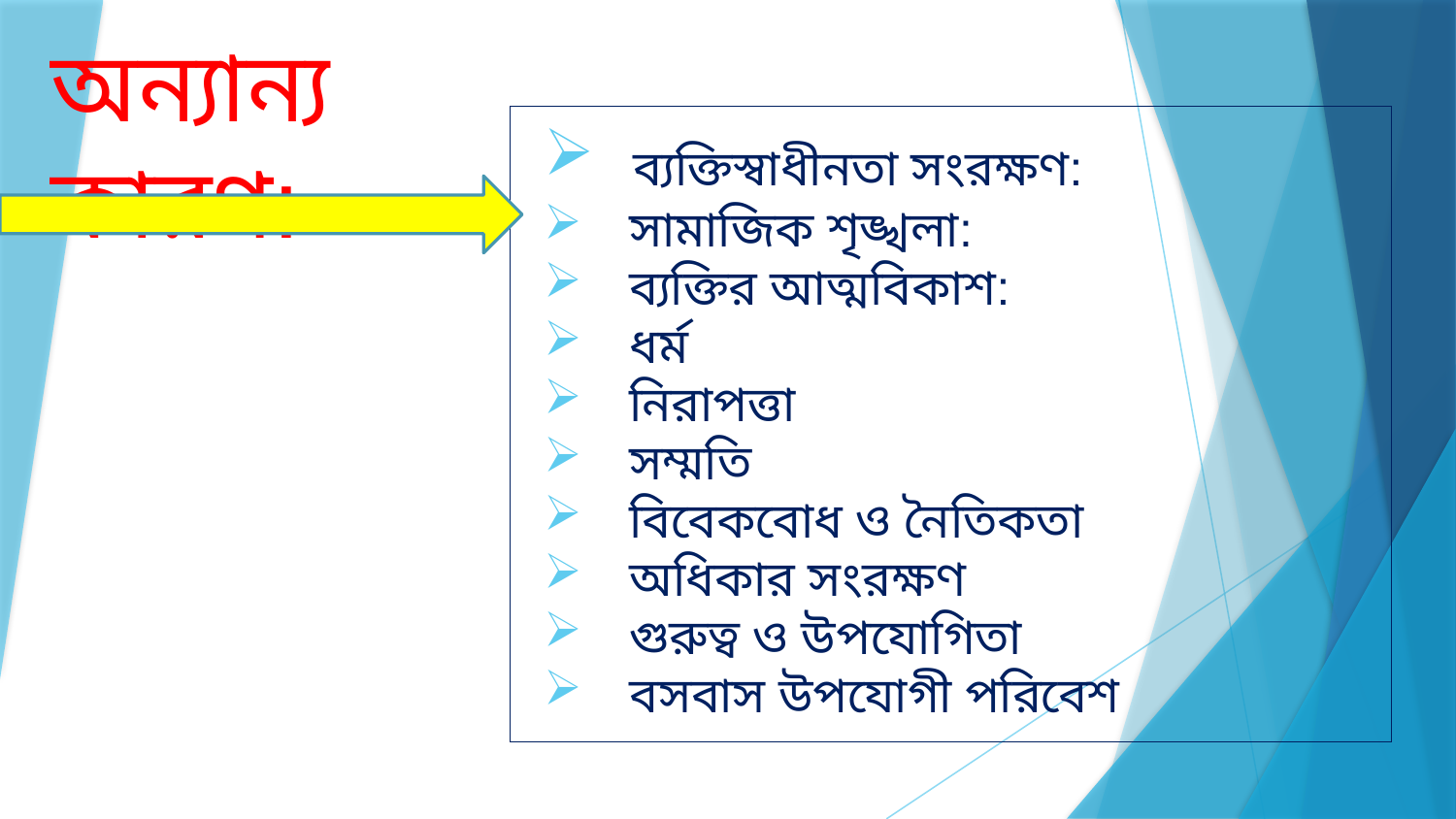

# অন্যান্য কারণ:
 ব্যক্তিস্বাধীনতা সংরক্ষণ:
 সামাজিক শৃঙ্খলা:
 ব্যক্তির আত্মবিকাশ:
 ধর্ম
 নিরাপত্তা
 সম্মতি
 বিবেকবোধ ও নৈতিকতা
 অধিকার সংরক্ষণ
 গুরুত্ব ও উপযোগিতা
 বসবাস উপযোগী পরিবেশ